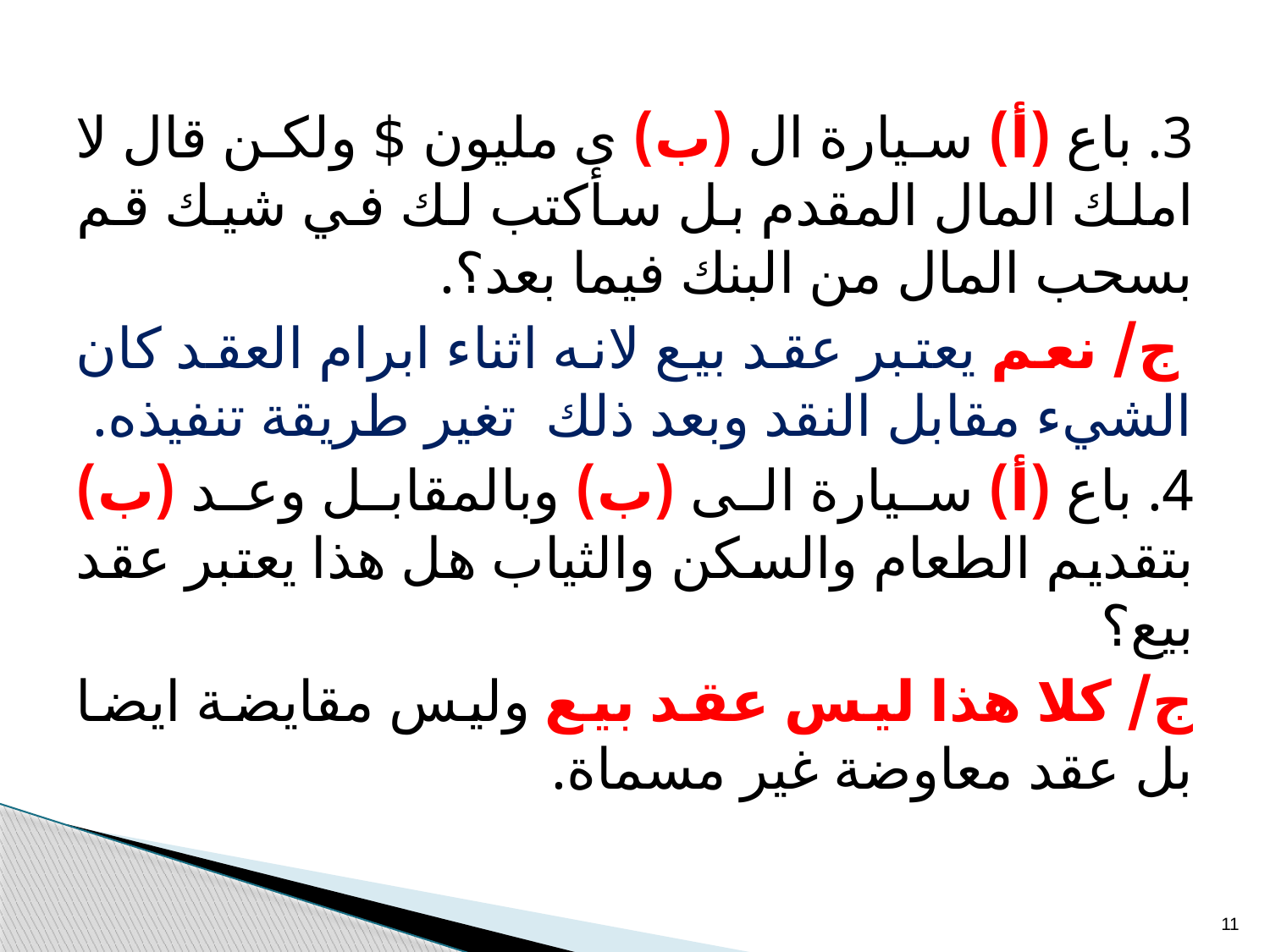

#
3. باع (أ) سيارة ال (ب) ى مليون $ ولكن قال لا املك المال المقدم بل سأكتب لك في شيك قم بسحب المال من البنك فيما بعد؟.
 ج/ نعم يعتبر عقد بيع لانه اثناء ابرام العقد كان الشيء مقابل النقد وبعد ذلك  تغير طريقة تنفيذه.
4. باع (أ) سيارة الى (ب) وبالمقابل وعد (ب) بتقديم الطعام والسكن والثياب هل هذا يعتبر عقد بيع؟
ج/ كلا هذا ليس عقد بيع وليس مقايضة ايضا بل عقد معاوضة غير مسماة.

11